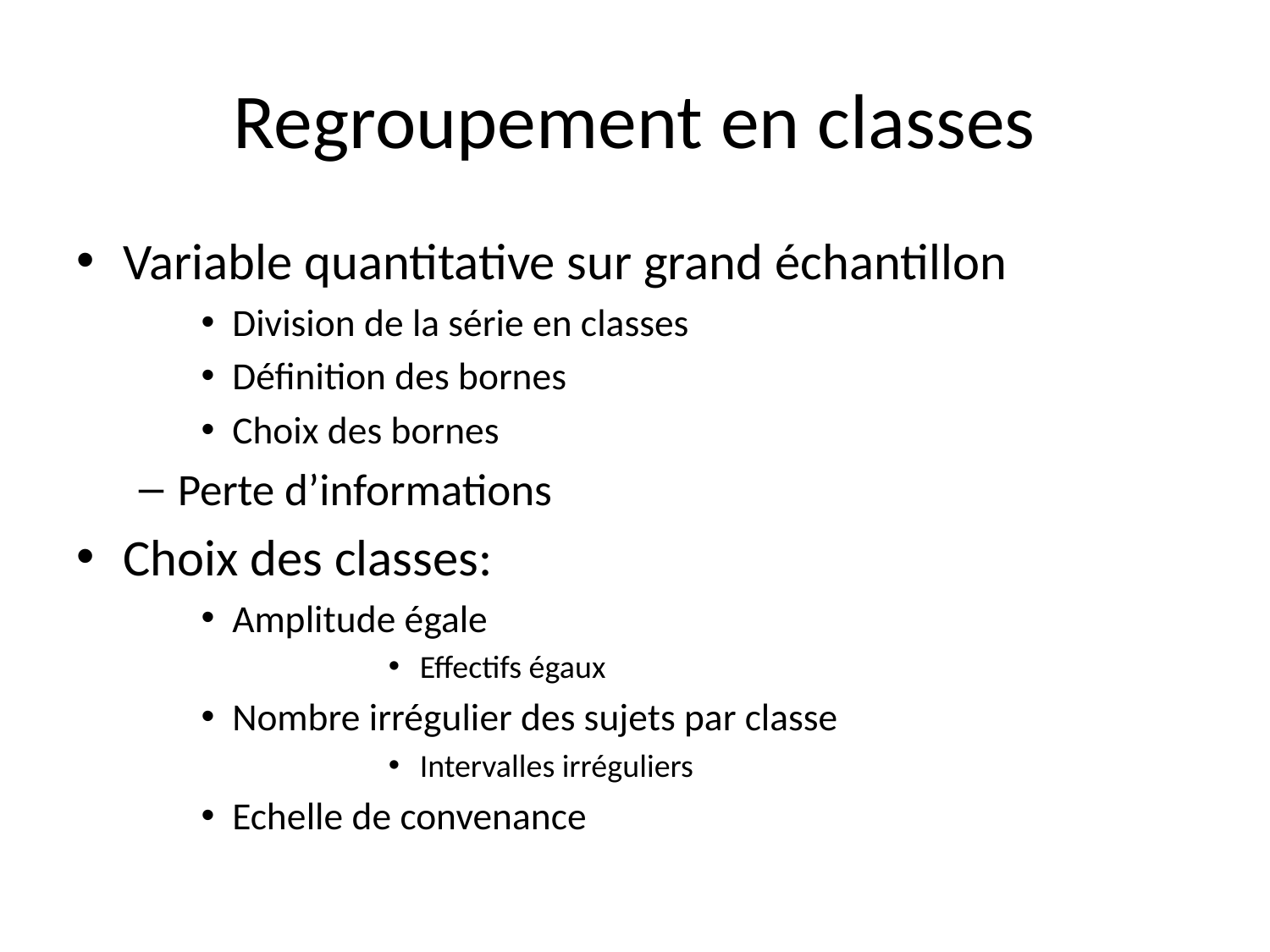

# Regroupement en classes
Variable quantitative sur grand échantillon
Division de la série en classes
Définition des bornes
Choix des bornes
Perte d’informations
Choix des classes:
Amplitude égale
Effectifs égaux
Nombre irrégulier des sujets par classe
Intervalles irréguliers
Echelle de convenance